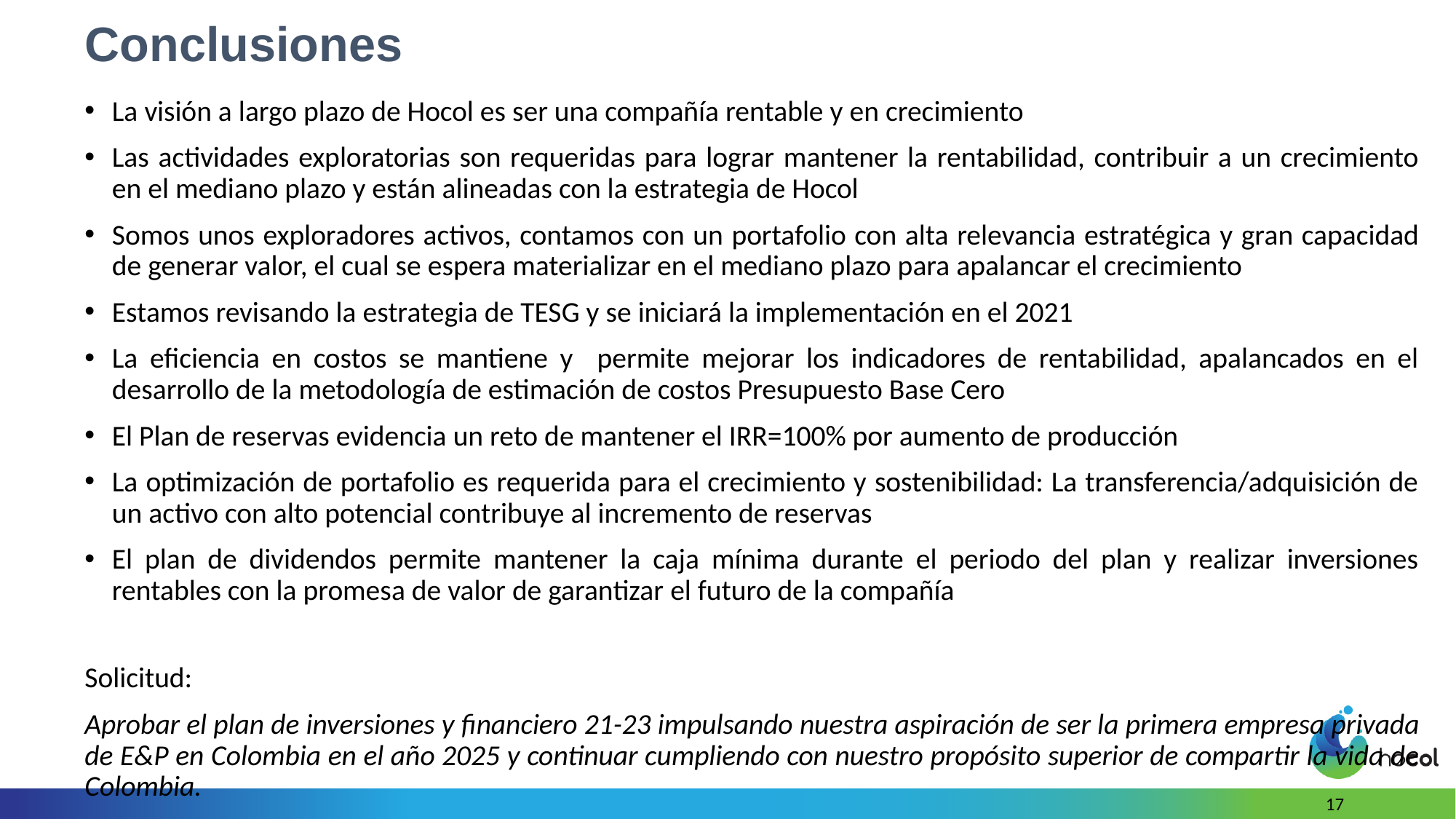

# Conclusiones
La visión a largo plazo de Hocol es ser una compañía rentable y en crecimiento
Las actividades exploratorias son requeridas para lograr mantener la rentabilidad, contribuir a un crecimiento en el mediano plazo y están alineadas con la estrategia de Hocol
Somos unos exploradores activos, contamos con un portafolio con alta relevancia estratégica y gran capacidad de generar valor, el cual se espera materializar en el mediano plazo para apalancar el crecimiento
Estamos revisando la estrategia de TESG y se iniciará la implementación en el 2021
La eficiencia en costos se mantiene y  permite mejorar los indicadores de rentabilidad, apalancados en el desarrollo de la metodología de estimación de costos Presupuesto Base Cero
El Plan de reservas evidencia un reto de mantener el IRR=100% por aumento de producción
La optimización de portafolio es requerida para el crecimiento y sostenibilidad: La transferencia/adquisición de un activo con alto potencial contribuye al incremento de reservas
El plan de dividendos permite mantener la caja mínima durante el periodo del plan y realizar inversiones rentables con la promesa de valor de garantizar el futuro de la compañía

Solicitud:
Aprobar el plan de inversiones y financiero 21-23 impulsando nuestra aspiración de ser la primera empresa privada de E&P en Colombia en el año 2025 y continuar cumpliendo con nuestro propósito superior de compartir la vida de Colombia.
17